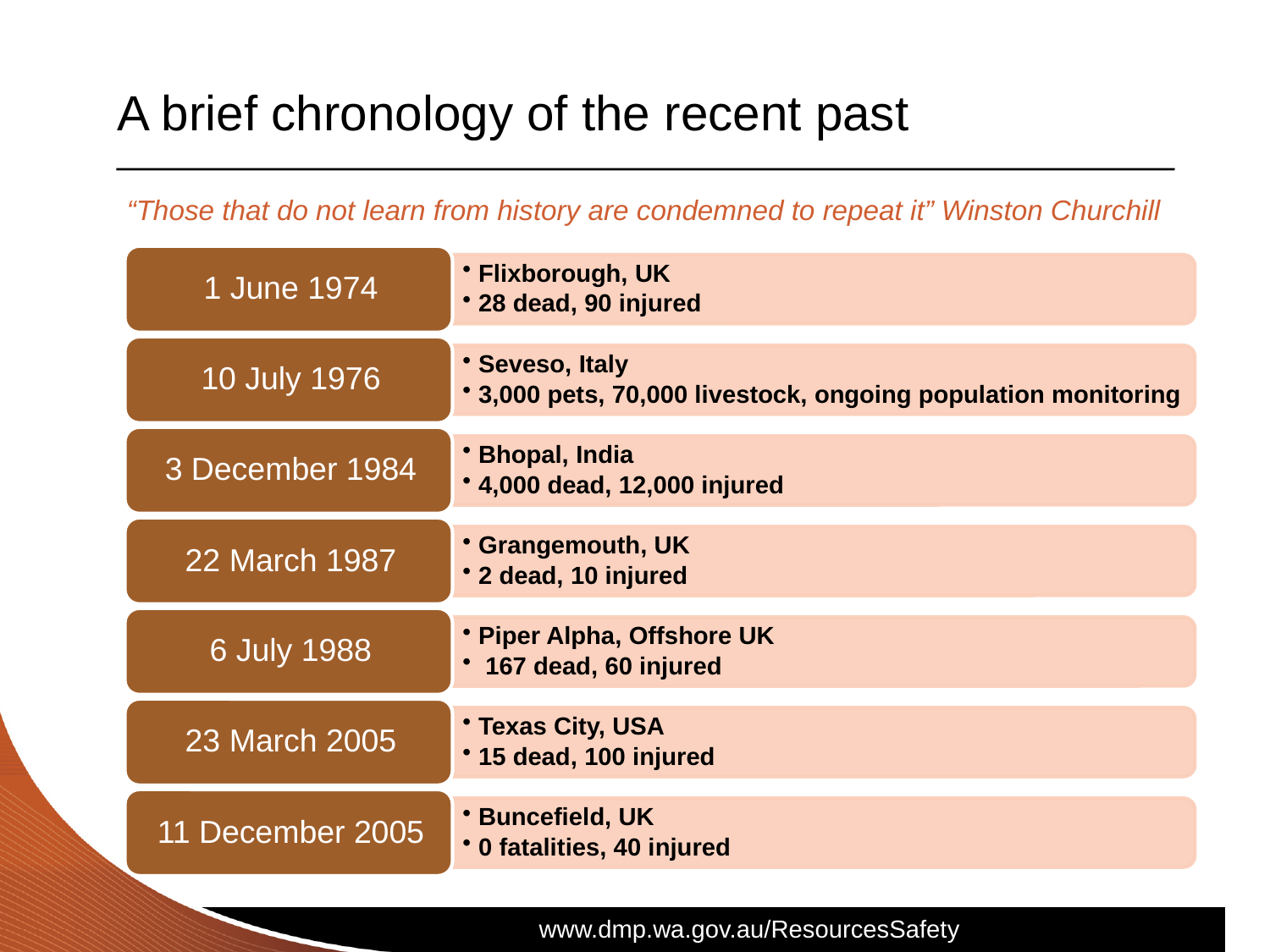

# A brief chronology of the recent past
“Those that do not learn from history are condemned to repeat it” Winston Churchill

Flixborough, UK
28 dead, 90 injured
1 June 1974
Seveso, Italy
3,000 pets, 70,000 livestock, ongoing population monitoring
10 July 1976
Bhopal, India
4,000 dead, 12,000 injured
3 December 1984
Grangemouth, UK
2 dead, 10 injured
22 March 1987
Piper Alpha, Offshore UK
 167 dead, 60 injured
6 July 1988
Texas City, USA
15 dead, 100 injured
23 March 2005
Buncefield, UK
0 fatalities, 40 injured
11 December 2005